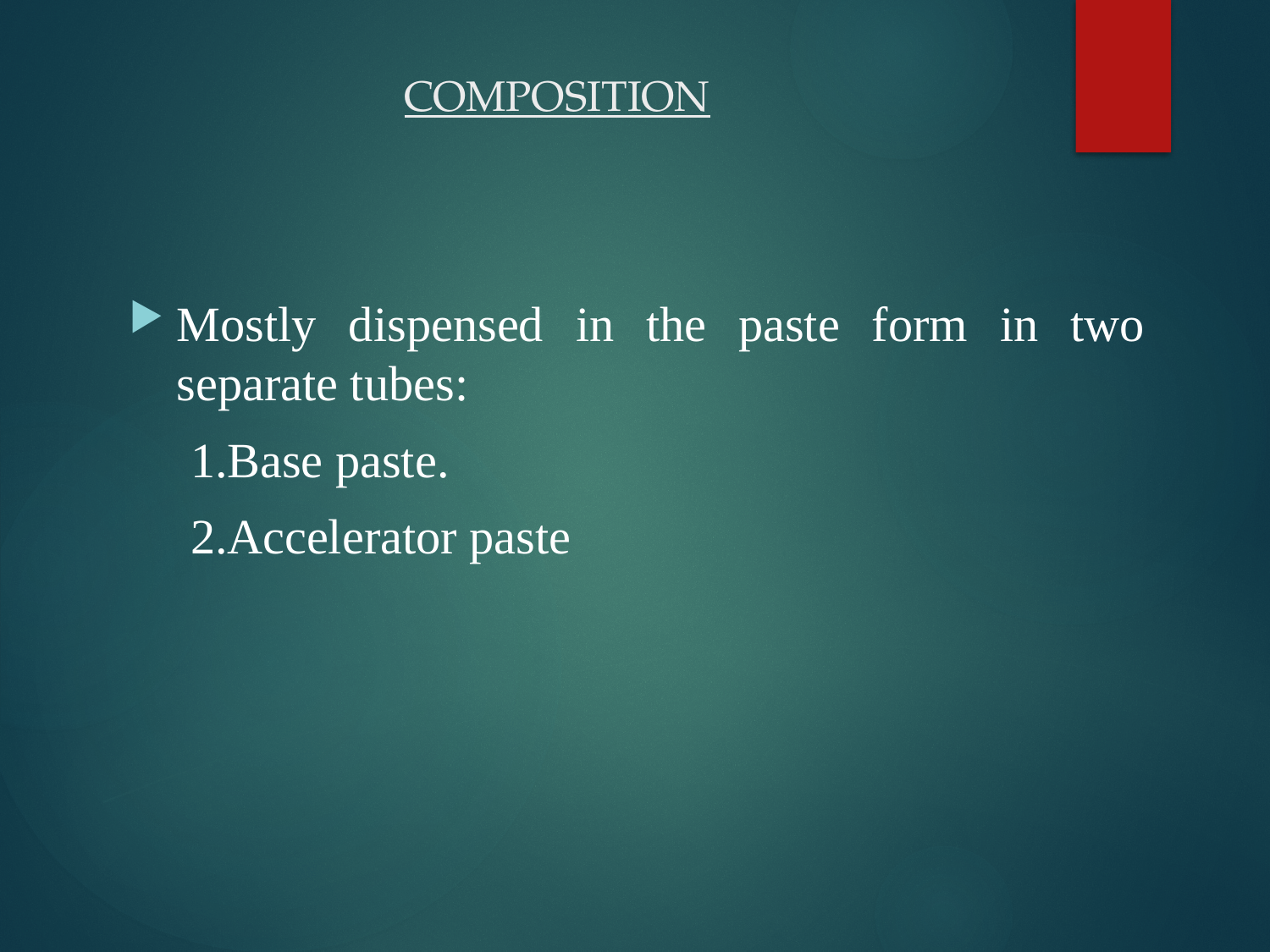

# COMPOSITION
Mostly dispensed in the paste form in two separate tubes:
     1.Base paste.
     2.Accelerator paste